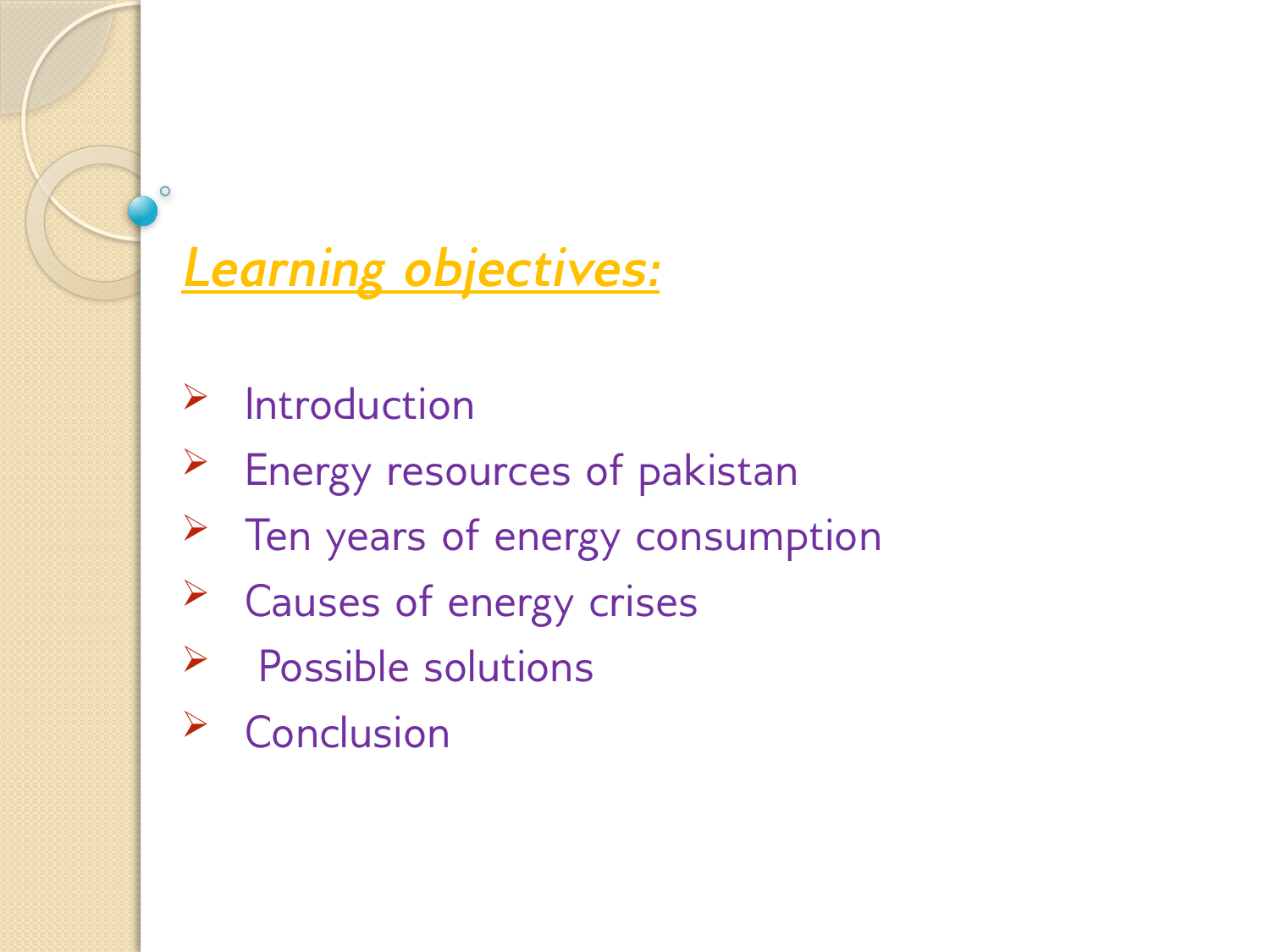

Learning objectives:

Introduction
Energy resources of pakistan
Ten years of energy consumption
Causes of energy crises
 Possible solutions
Conclusion